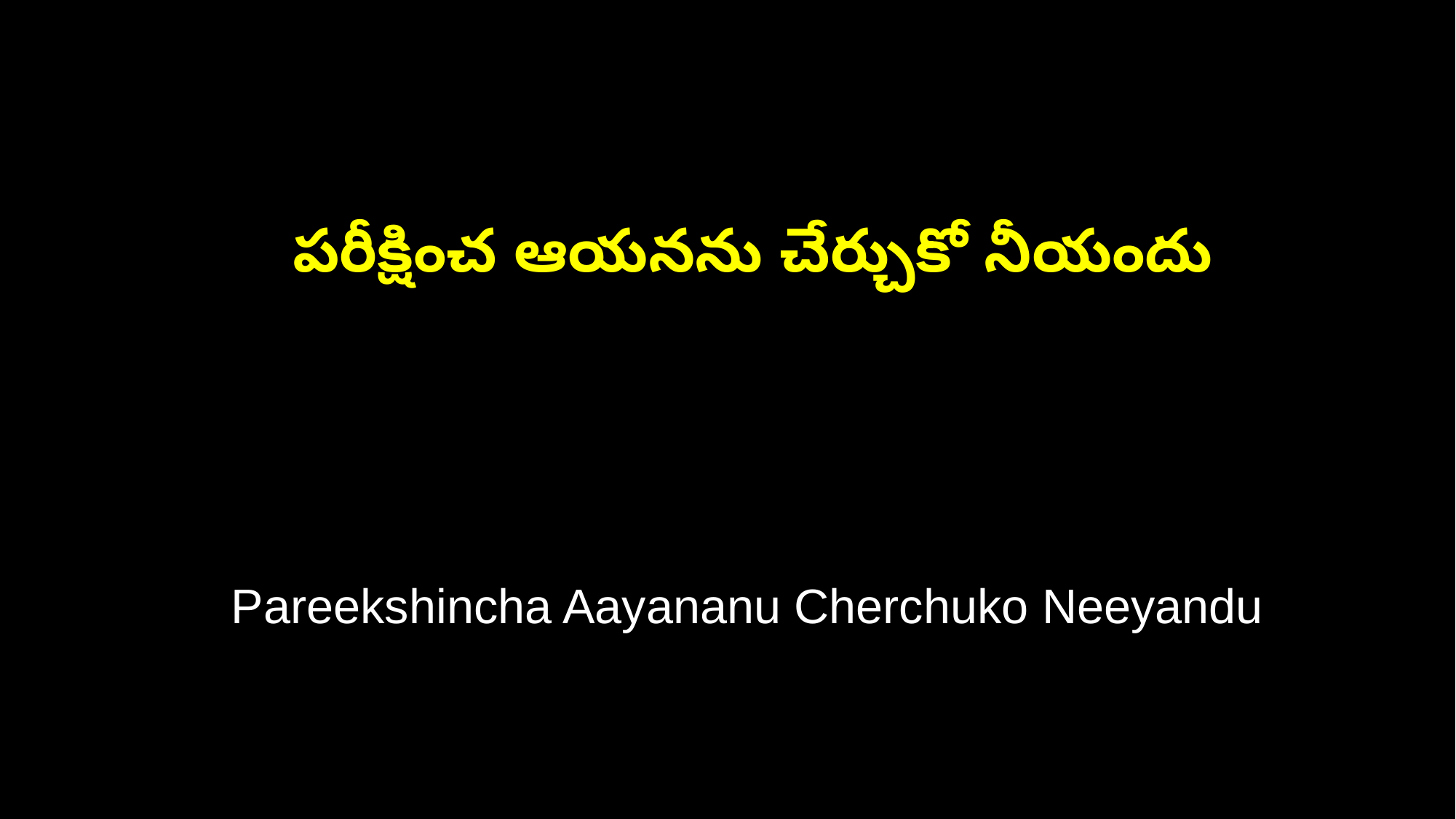

పరీక్షించ ఆయనను చేర్చుకో నీయందు
   Pareekshincha Aayananu Cherchuko Neeyandu